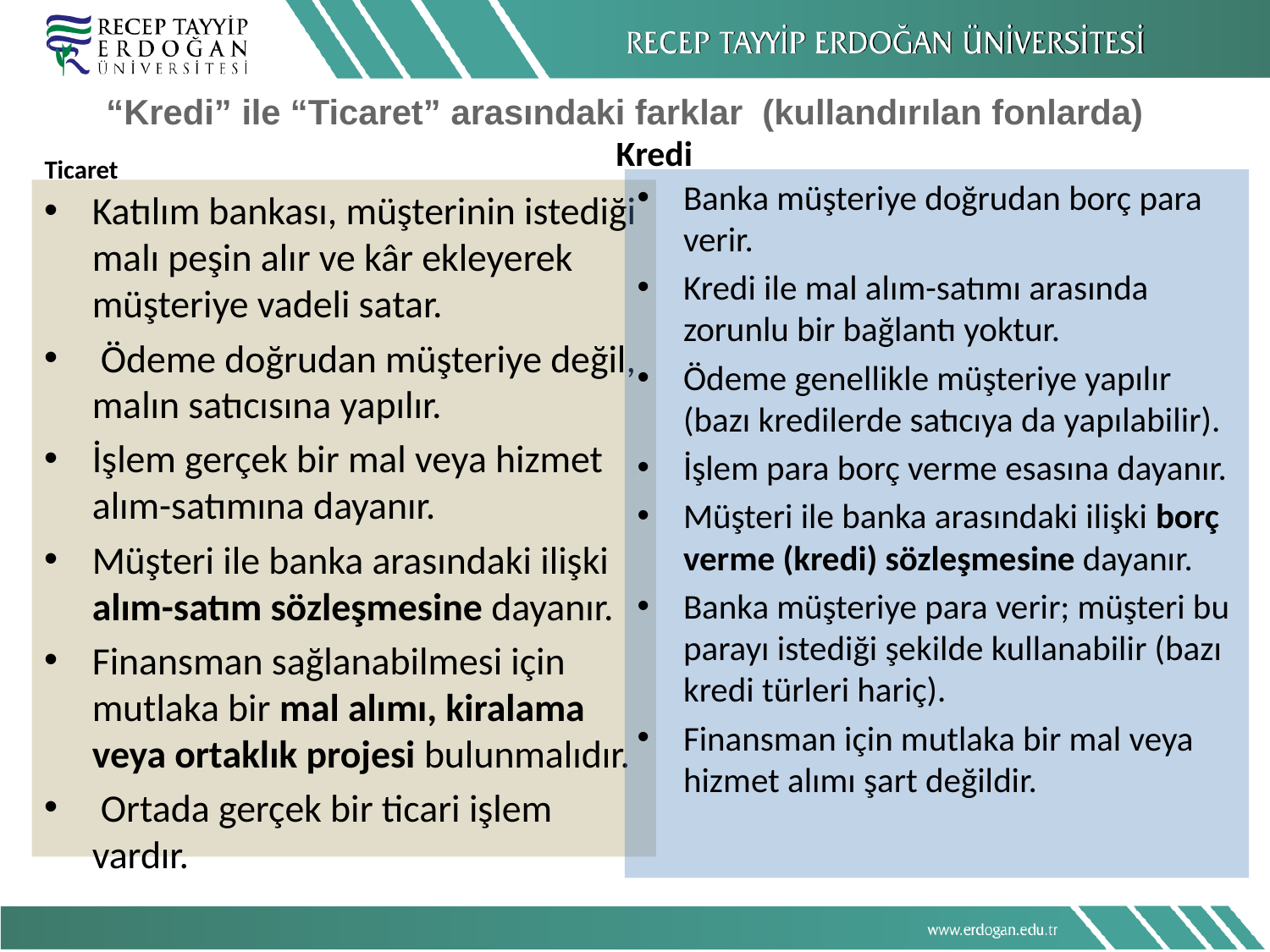

# “Kredi” ile “Ticaret” arasındaki farklar  (kullandırılan fonlarda)
Ticaret
Kredi
Banka müşteriye doğrudan borç para verir.
Kredi ile mal alım-satımı arasında zorunlu bir bağlantı yoktur.
Ödeme genellikle müşteriye yapılır (bazı kredilerde satıcıya da yapılabilir).
İşlem para borç verme esasına dayanır.
Müşteri ile banka arasındaki ilişki borç verme (kredi) sözleşmesine dayanır.
Banka müşteriye para verir; müşteri bu parayı istediği şekilde kullanabilir (bazı kredi türleri hariç).
Finansman için mutlaka bir mal veya hizmet alımı şart değildir.

Katılım bankası, müşterinin istediği malı peşin alır ve kâr ekleyerek müşteriye vadeli satar.
 Ödeme doğrudan müşteriye değil, malın satıcısına yapılır.
İşlem gerçek bir mal veya hizmet alım-satımına dayanır.
Müşteri ile banka arasındaki ilişki alım-satım sözleşmesine dayanır.
Finansman sağlanabilmesi için mutlaka bir mal alımı, kiralama veya ortaklık projesi bulunmalıdır.
 Ortada gerçek bir ticari işlem vardır.